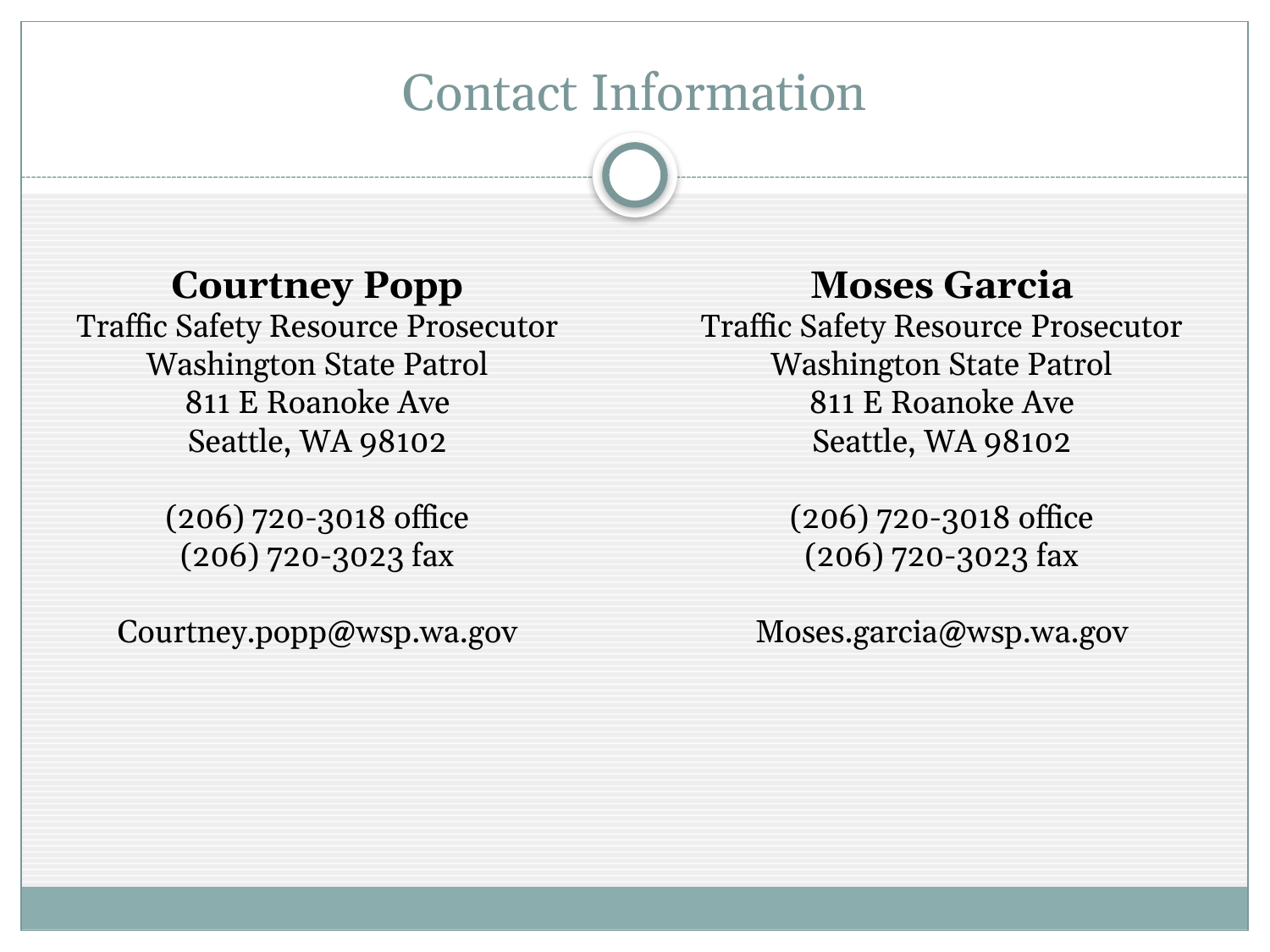

# Contact Information
Courtney Popp
Traffic Safety Resource Prosecutor
Washington State Patrol
811 E Roanoke Ave
Seattle, WA 98102

(206) 720-3018 office
(206) 720-3023 fax

Courtney.popp@wsp.wa.gov
Moses Garcia
Traffic Safety Resource Prosecutor
Washington State Patrol
811 E Roanoke Ave
Seattle, WA 98102

(206) 720-3018 office
(206) 720-3023 fax

Moses.garcia@wsp.wa.gov